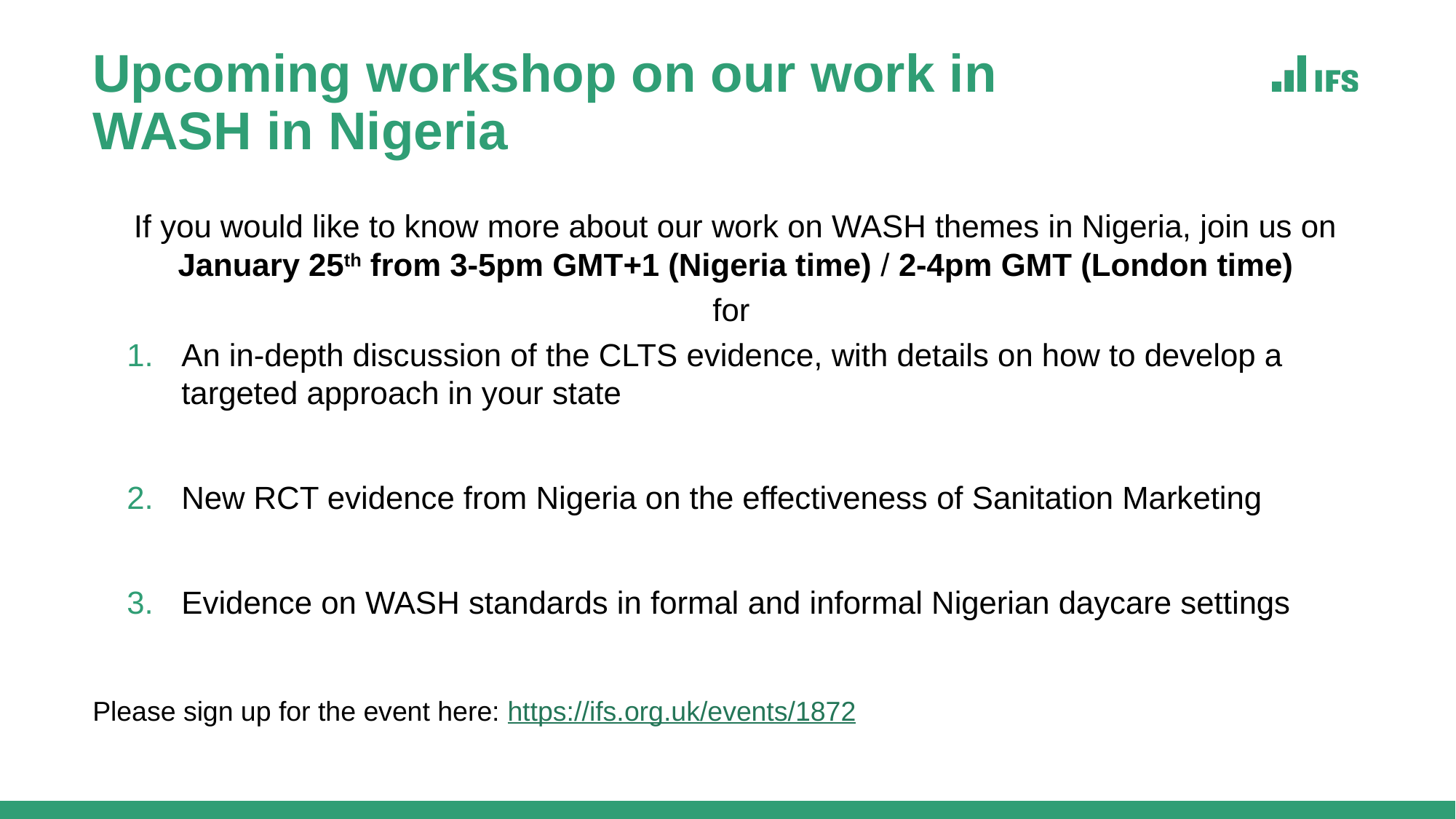

# Upcoming workshop on our work in WASH in Nigeria
If you would like to know more about our work on WASH themes in Nigeria, join us on January 25th from 3-5pm GMT+1 (Nigeria time) / 2-4pm GMT (London time)
for
An in-depth discussion of the CLTS evidence, with details on how to develop a targeted approach in your state

New RCT evidence from Nigeria on the effectiveness of Sanitation Marketing

Evidence on WASH standards in formal and informal Nigerian daycare settings

Please sign up for the event here: https://ifs.org.uk/events/1872